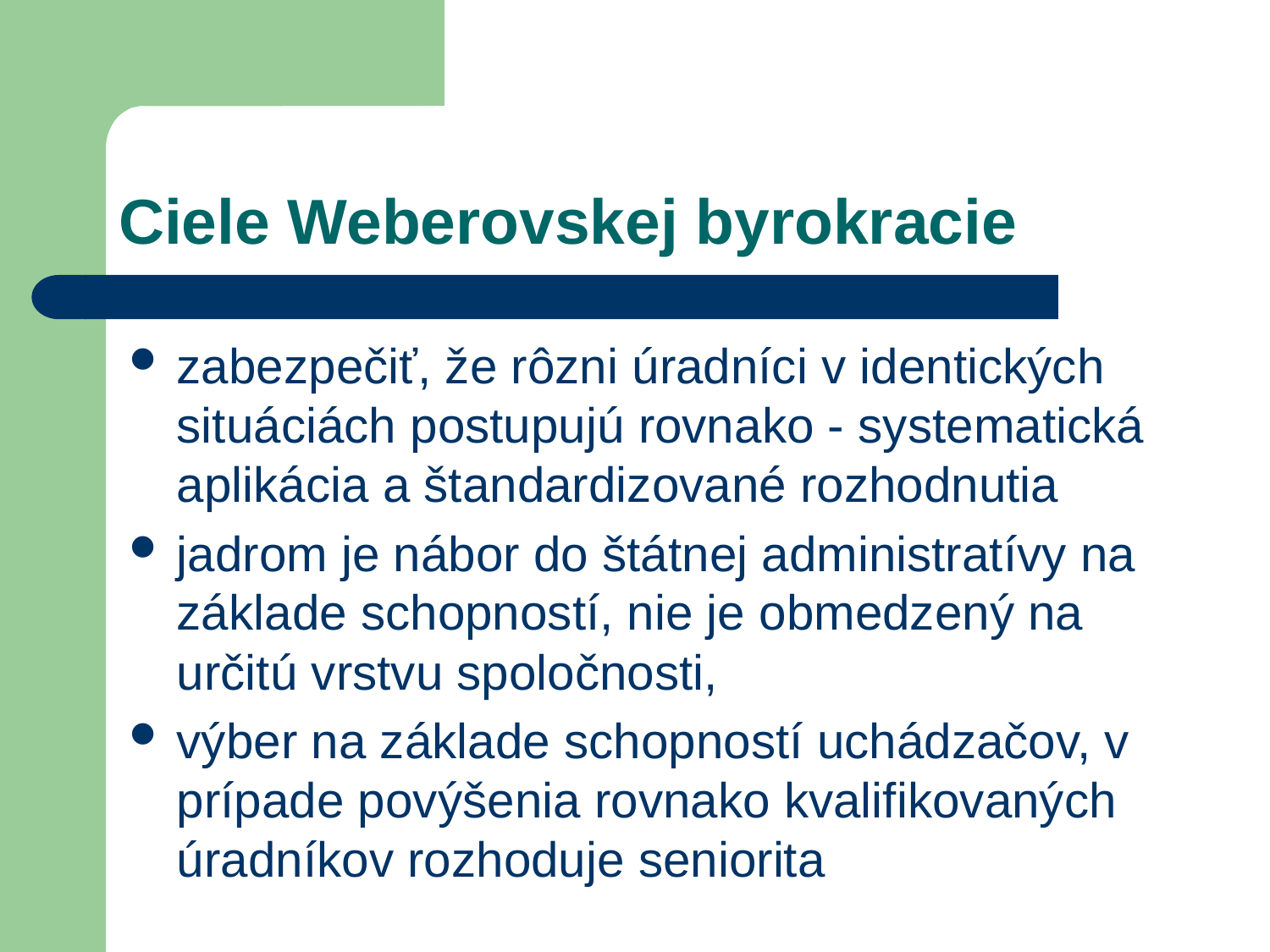

# Ciele Weberovskej byrokracie
zabezpečiť, že rôzni úradníci v identických situáciách postupujú rovnako - systematická aplikácia a štandardizované rozhodnutia
jadrom je nábor do štátnej administratívy na základe schopností, nie je obmedzený na určitú vrstvu spoločnosti,
výber na základe schopností uchádzačov, v prípade povýšenia rovnako kvalifikovaných úradníkov rozhoduje seniorita